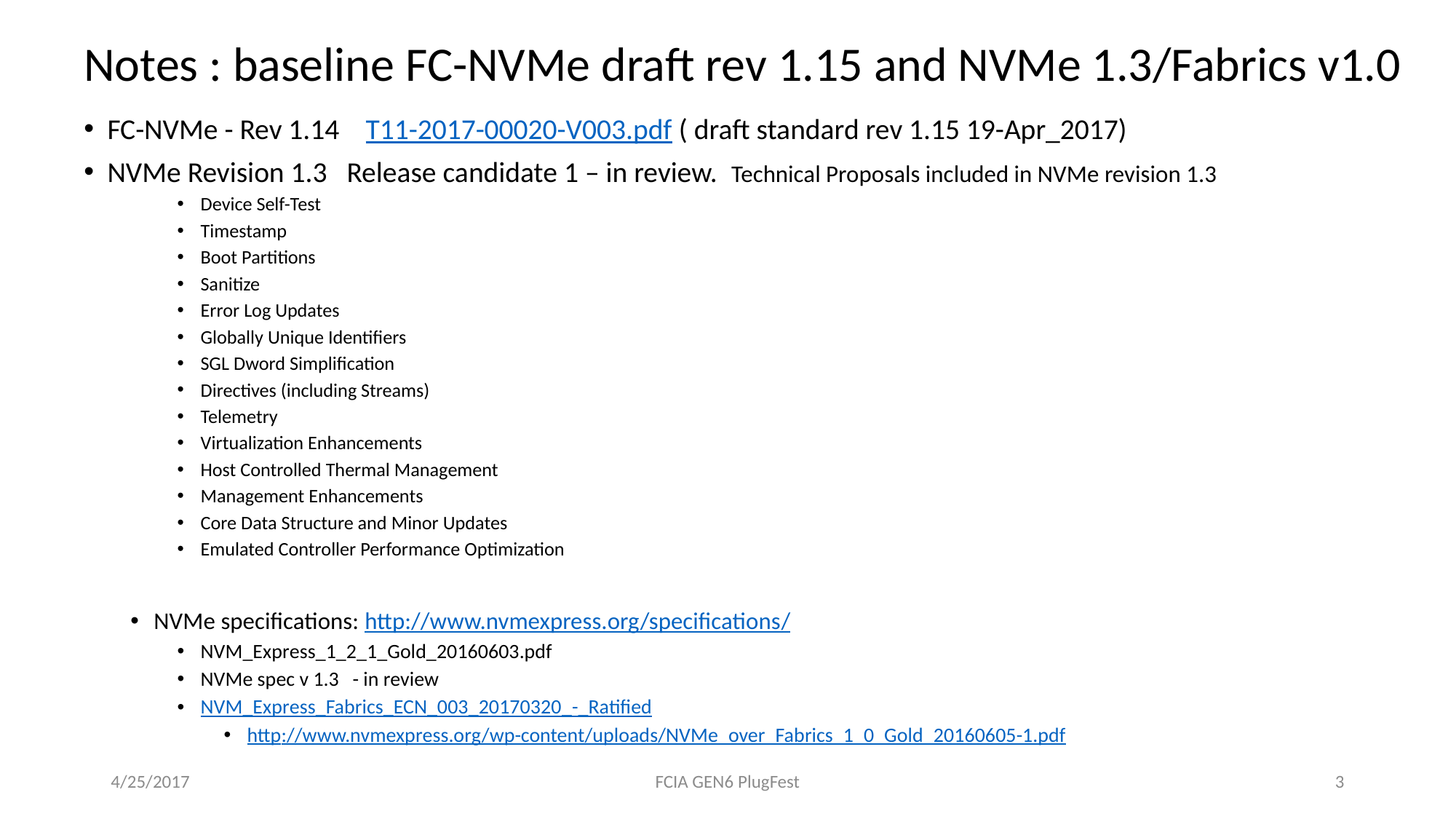

# Notes : baseline FC-NVMe draft rev 1.15 and NVMe 1.3/Fabrics v1.0
FC-NVMe - Rev 1.14    T11-2017-00020-V003.pdf ( draft standard rev 1.15 19-Apr_2017)
NVMe Revision 1.3   Release candidate 1 – in review.  Technical Proposals included in NVMe revision 1.3
Device Self-Test
Timestamp
Boot Partitions
Sanitize
Error Log Updates
Globally Unique Identifiers
SGL Dword Simplification
Directives (including Streams)
Telemetry
Virtualization Enhancements
Host Controlled Thermal Management
Management Enhancements
Core Data Structure and Minor Updates
Emulated Controller Performance Optimization

NVMe specifications: http://www.nvmexpress.org/specifications/
NVM_Express_1_2_1_Gold_20160603.pdf
NVMe spec v 1.3   - in review
NVM_Express_Fabrics_ECN_003_20170320_-_Ratified
http://www.nvmexpress.org/wp-content/uploads/NVMe_over_Fabrics_1_0_Gold_20160605-1.pdf
4/25/2017
FCIA GEN6 PlugFest
3